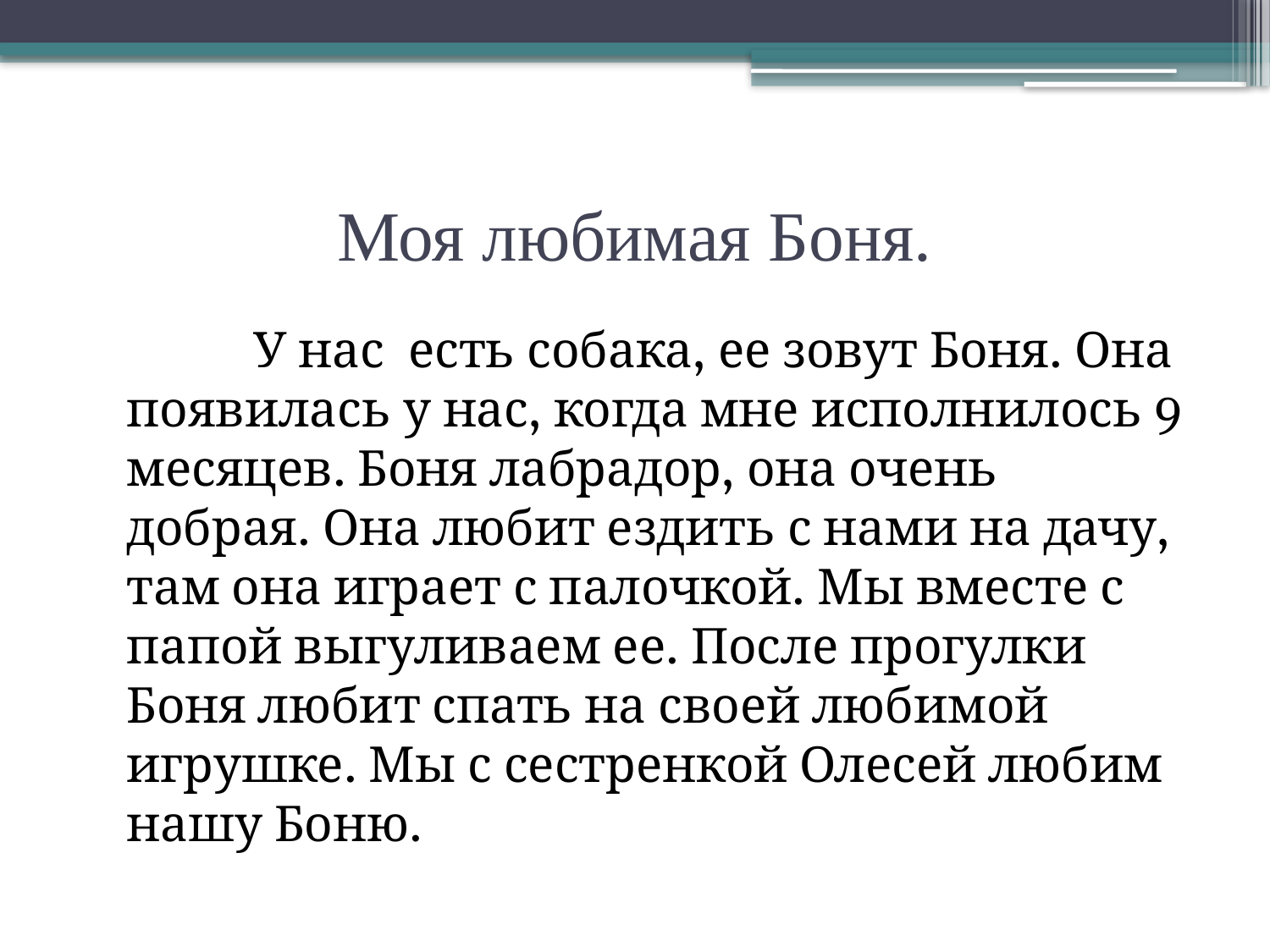

# Моя любимая Боня.
	У нас  есть собака, ее зовут Боня. Она появилась у нас, когда мне исполнилось 9 месяцев. Боня лабрадор, она очень добрая. Она любит ездить с нами на дачу, там она играет с палочкой. Мы вместе с папой выгуливаем ее. После прогулки Боня любит спать на своей любимой игрушке. Мы с сестренкой Олесей любим нашу Боню.